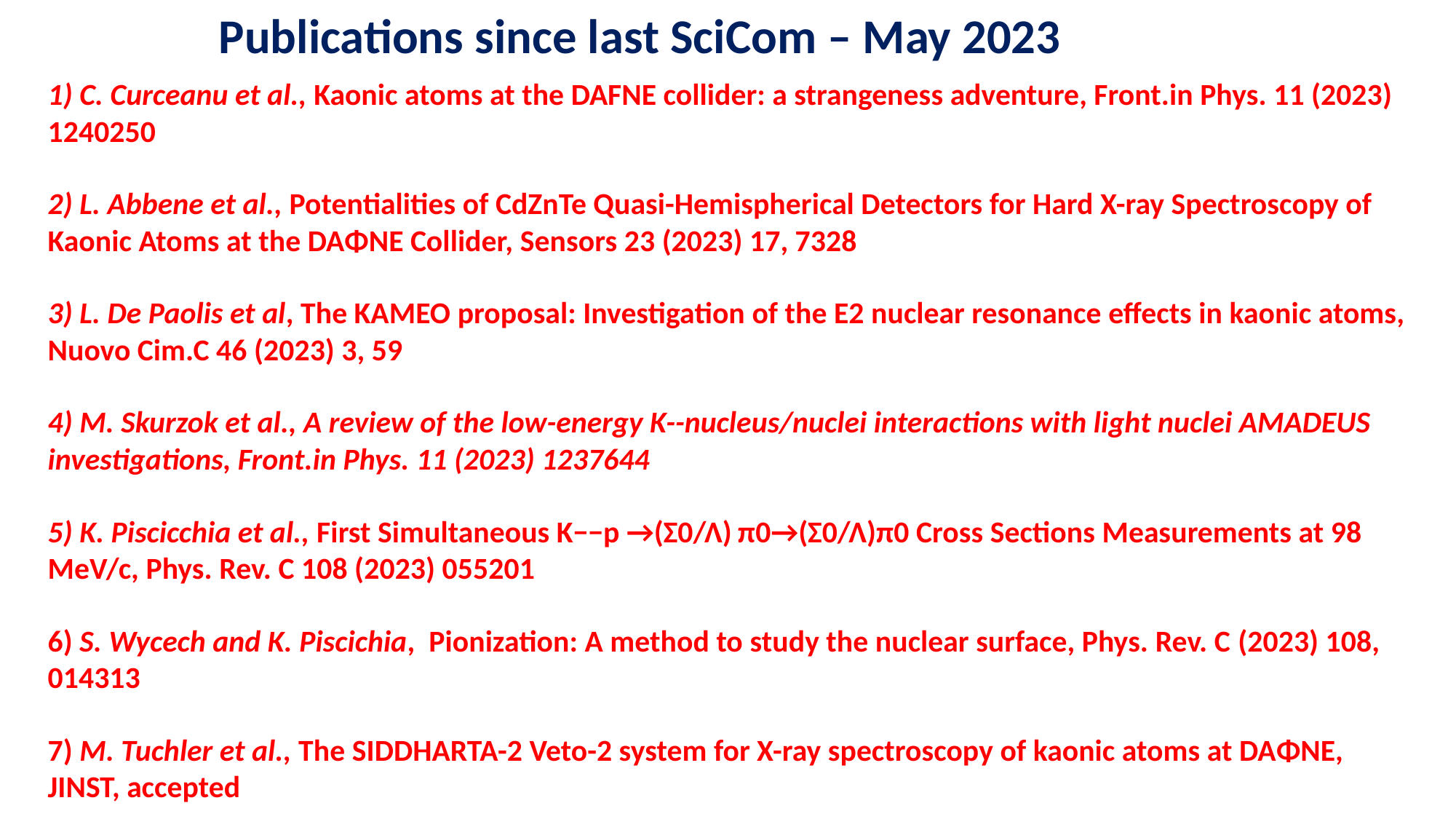

Publications since last SciCom – May 2023
1) C. Curceanu et al., Kaonic atoms at the DAFNE collider: a strangeness adventure, Front.in Phys. 11 (2023) 1240250

2) L. Abbene et al., Potentialities of CdZnTe Quasi-Hemispherical Detectors for Hard X-ray Spectroscopy of Kaonic Atoms at the DAΦNE Collider, Sensors 23 (2023) 17, 7328

3) L. De Paolis et al, The KAMEO proposal: Investigation of the E2 nuclear resonance effects in kaonic atoms, Nuovo Cim.C 46 (2023) 3, 59

4) M. Skurzok et al., A review of the low-energy K--nucleus/nuclei interactions with light nuclei AMADEUS investigations, Front.in Phys. 11 (2023) 1237644

5) K. Piscicchia et al., First Simultaneous K−−p →(Σ0/Λ) π0→(Σ0/Λ)π0 Cross Sections Measurements at 98 MeV/c, Phys. Rev. C 108 (2023) 055201

6) S. Wycech and K. Piscichia,  Pionization: A method to study the nuclear surface, Phys. Rev. C (2023) 108, 014313

7) M. Tuchler et al., The SIDDHARTA-2 Veto-2 system for X-ray spectroscopy of kaonic atoms at DAΦNE, JINST, accepted